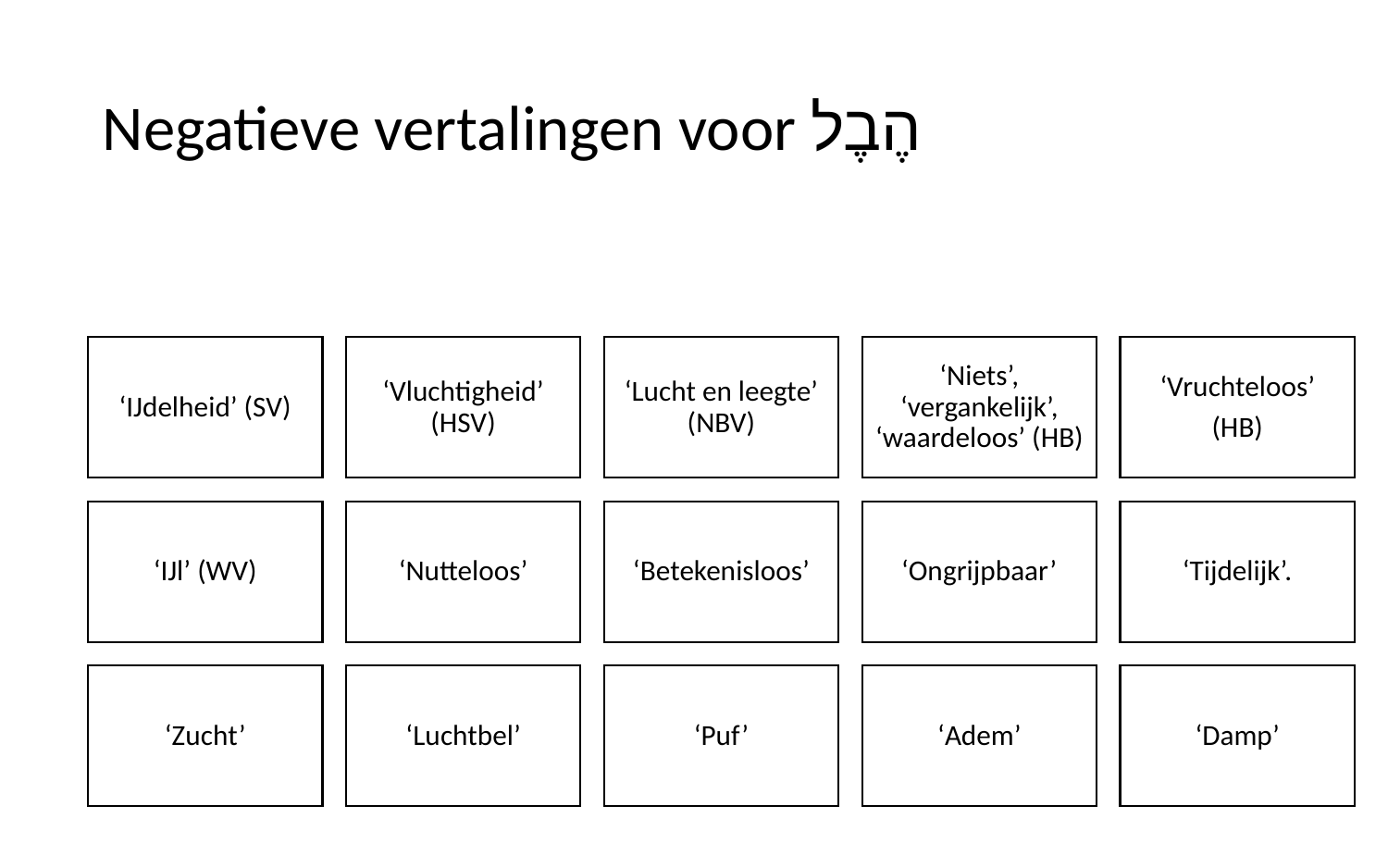

# Negatieve vertalingen voor הֶבֶל
‘IJdelheid’ (SV)
‘Vluchtigheid’ (HSV)
‘Lucht en leegte’ (NBV)
‘Niets’, ‘vergankelijk’, ‘waardeloos’ (HB)
‘Vruchteloos’
(HB)
‘IJl’ (WV)
‘Nutteloos’
‘Betekenisloos’
‘Ongrijpbaar’
‘Tijdelijk’.
‘Zucht’
‘Luchtbel’
‘Puf’
‘Adem’
‘Damp’